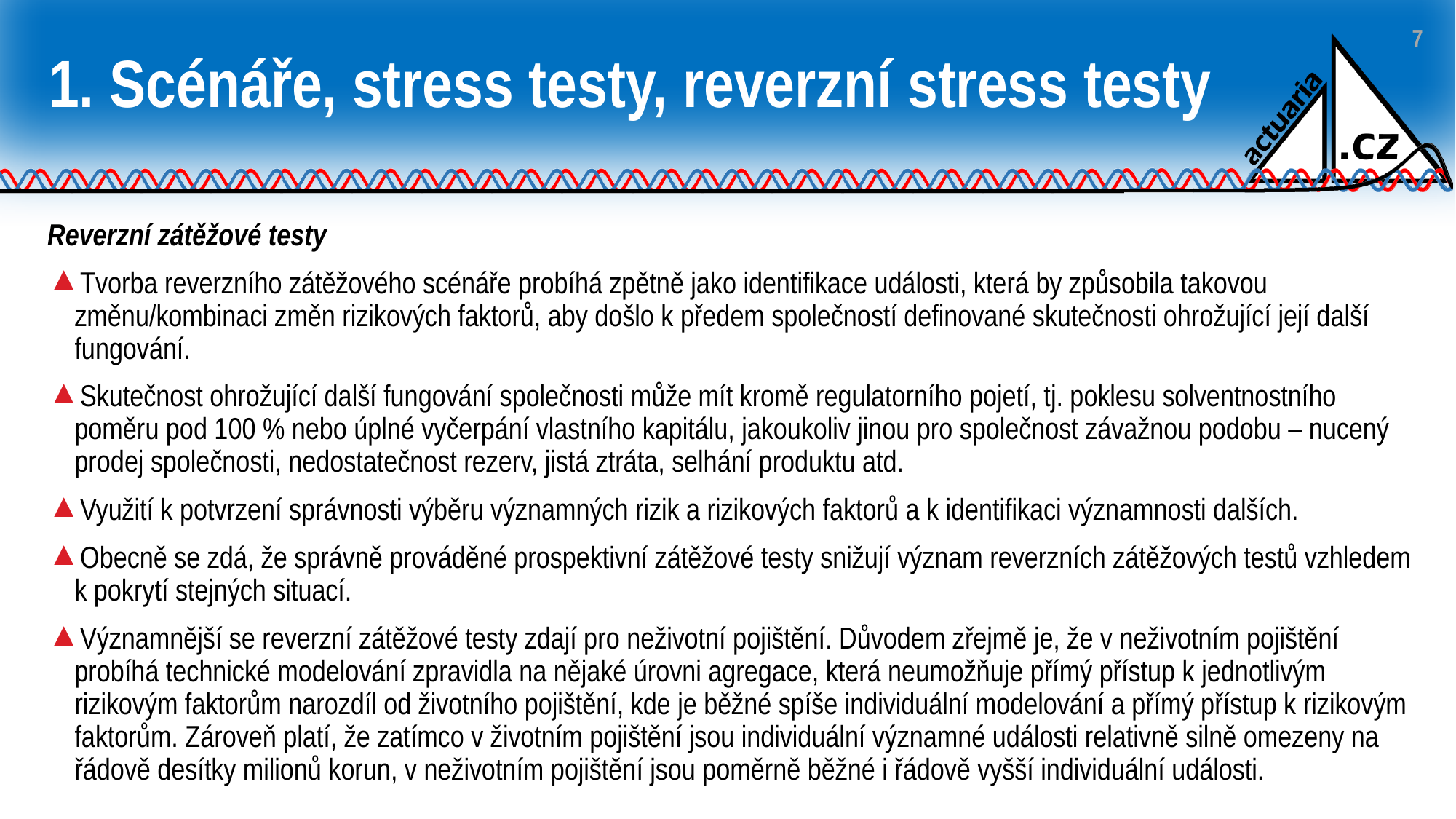

7
# 1. Scénáře, stress testy, reverzní stress testy
Reverzní zátěžové testy
Tvorba reverzního zátěžového scénáře probíhá zpětně jako identifikace události, která by způsobila takovou změnu/kombinaci změn rizikových faktorů, aby došlo k předem společností definované skutečnosti ohrožující její další fungování.
Skutečnost ohrožující další fungování společnosti může mít kromě regulatorního pojetí, tj. poklesu solventnostního poměru pod 100 % nebo úplné vyčerpání vlastního kapitálu, jakoukoliv jinou pro společnost závažnou podobu – nucený prodej společnosti, nedostatečnost rezerv, jistá ztráta, selhání produktu atd.
Využití k potvrzení správnosti výběru významných rizik a rizikových faktorů a k identifikaci významnosti dalších.
Obecně se zdá, že správně prováděné prospektivní zátěžové testy snižují význam reverzních zátěžových testů vzhledem k pokrytí stejných situací.
Významnější se reverzní zátěžové testy zdají pro neživotní pojištění. Důvodem zřejmě je, že v neživotním pojištění probíhá technické modelování zpravidla na nějaké úrovni agregace, která neumožňuje přímý přístup k jednotlivým rizikovým faktorům narozdíl od životního pojištění, kde je běžné spíše individuální modelování a přímý přístup k rizikovým faktorům. Zároveň platí, že zatímco v životním pojištění jsou individuální významné události relativně silně omezeny na řádově desítky milionů korun, v neživotním pojištění jsou poměrně běžné i řádově vyšší individuální události.